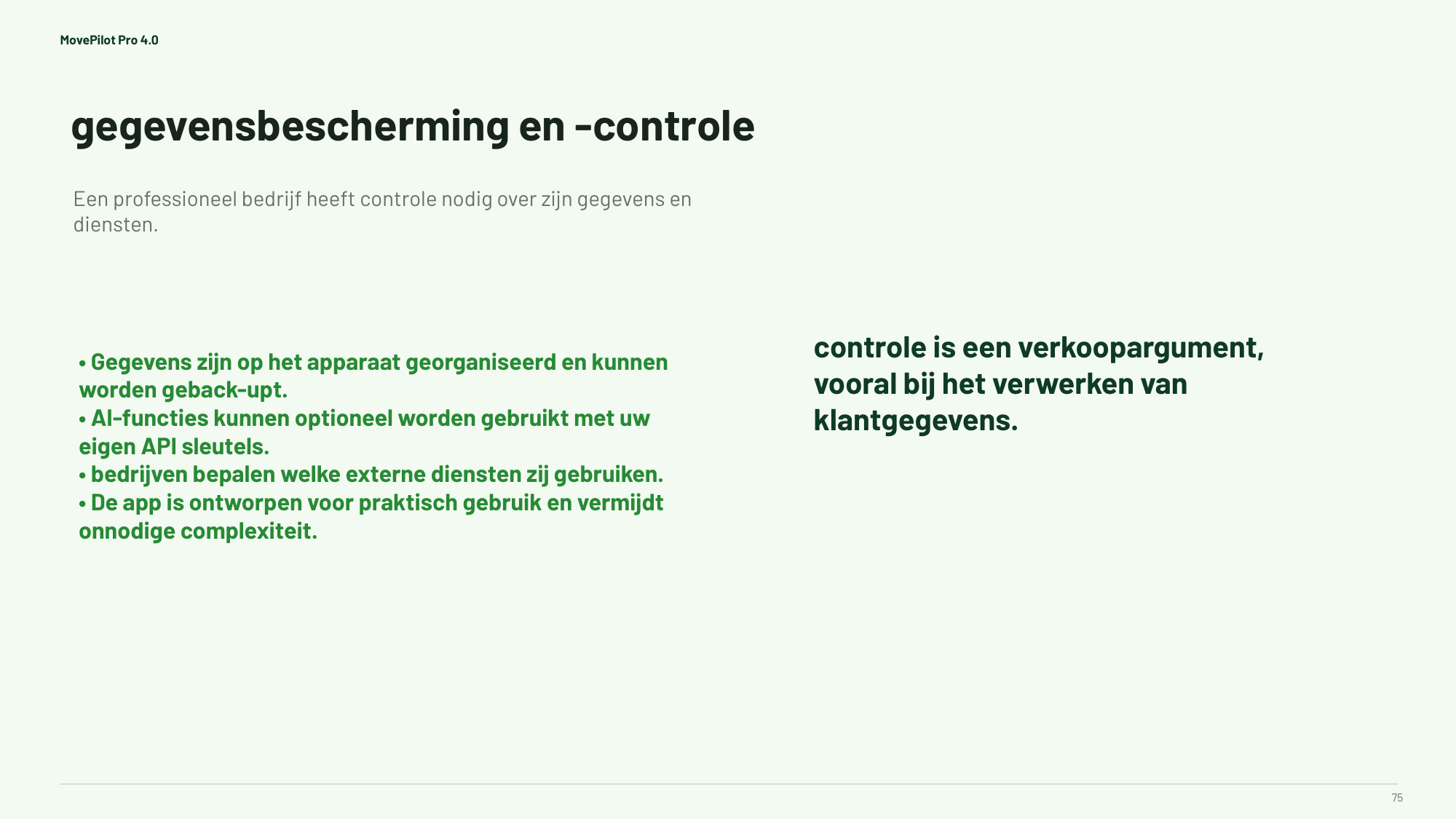

MovePilot Pro 4.0
gegevensbescherming en -controle
controle is een verkoopargument, vooral bij het verwerken van klantgegevens.
Een professioneel bedrijf heeft controle nodig over zijn gegevens en diensten.
• Gegevens zijn op het apparaat georganiseerd en kunnen worden geback-upt.
• AI-functies kunnen optioneel worden gebruikt met uw eigen API sleutels.
• bedrijven bepalen welke externe diensten zij gebruiken.
• De app is ontworpen voor praktisch gebruik en vermijdt onnodige complexiteit.

75